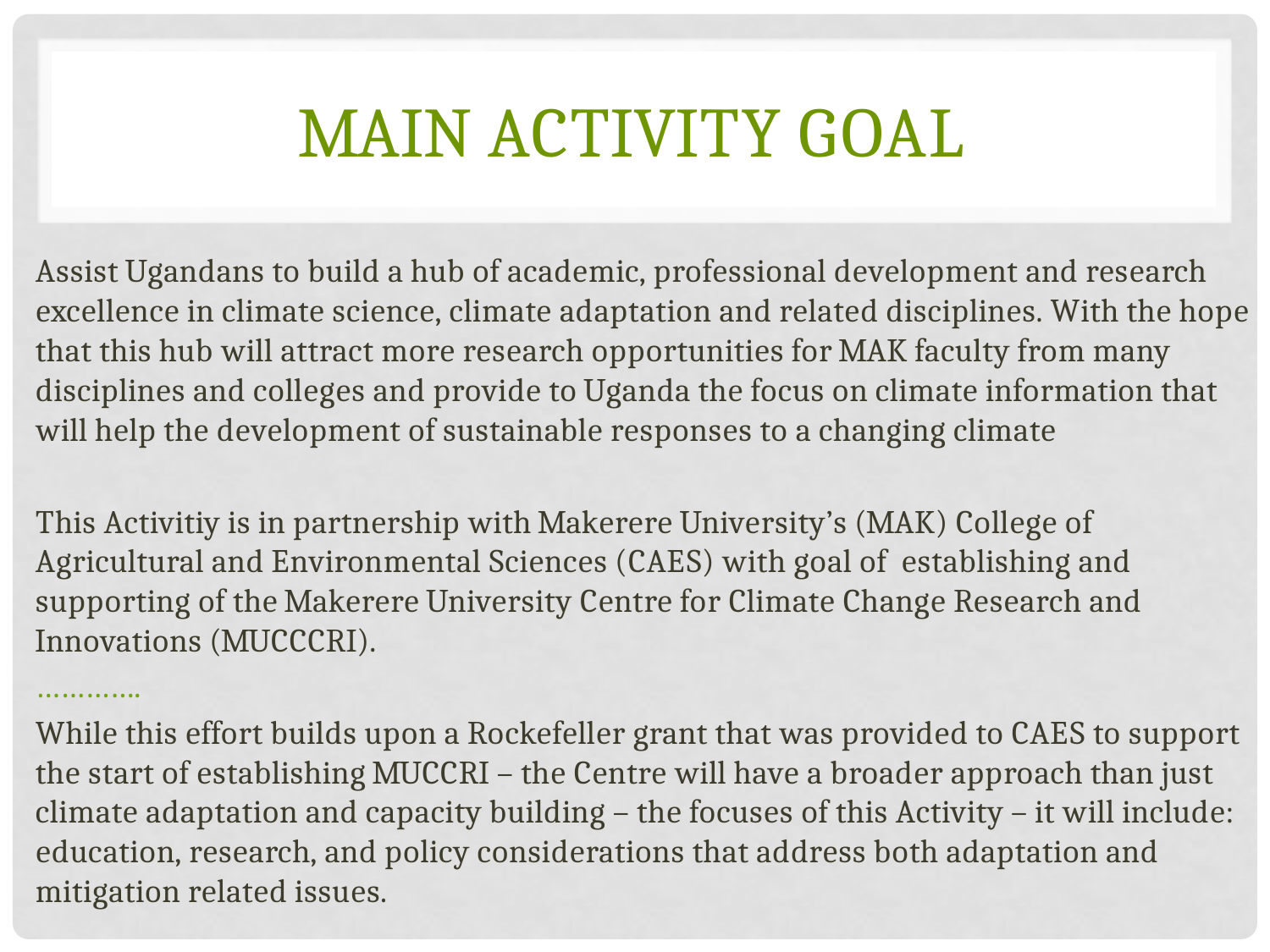

# Main Activity Goal
Assist Ugandans to build a hub of academic, professional development and research excellence in climate science, climate adaptation and related disciplines. With the hope that this hub will attract more research opportunities for MAK faculty from many disciplines and colleges and provide to Uganda the focus on climate information that will help the development of sustainable responses to a changing climate

This Activitiy is in partnership with Makerere University’s (MAK) College of Agricultural and Environmental Sciences (CAES) with goal of  establishing and supporting of the Makerere University Centre for Climate Change Research and Innovations (MUCCCRI).
………….
While this effort builds upon a Rockefeller grant that was provided to CAES to support the start of establishing MUCCRI – the Centre will have a broader approach than just climate adaptation and capacity building – the focuses of this Activity – it will include: education, research, and policy considerations that address both adaptation and mitigation related issues.